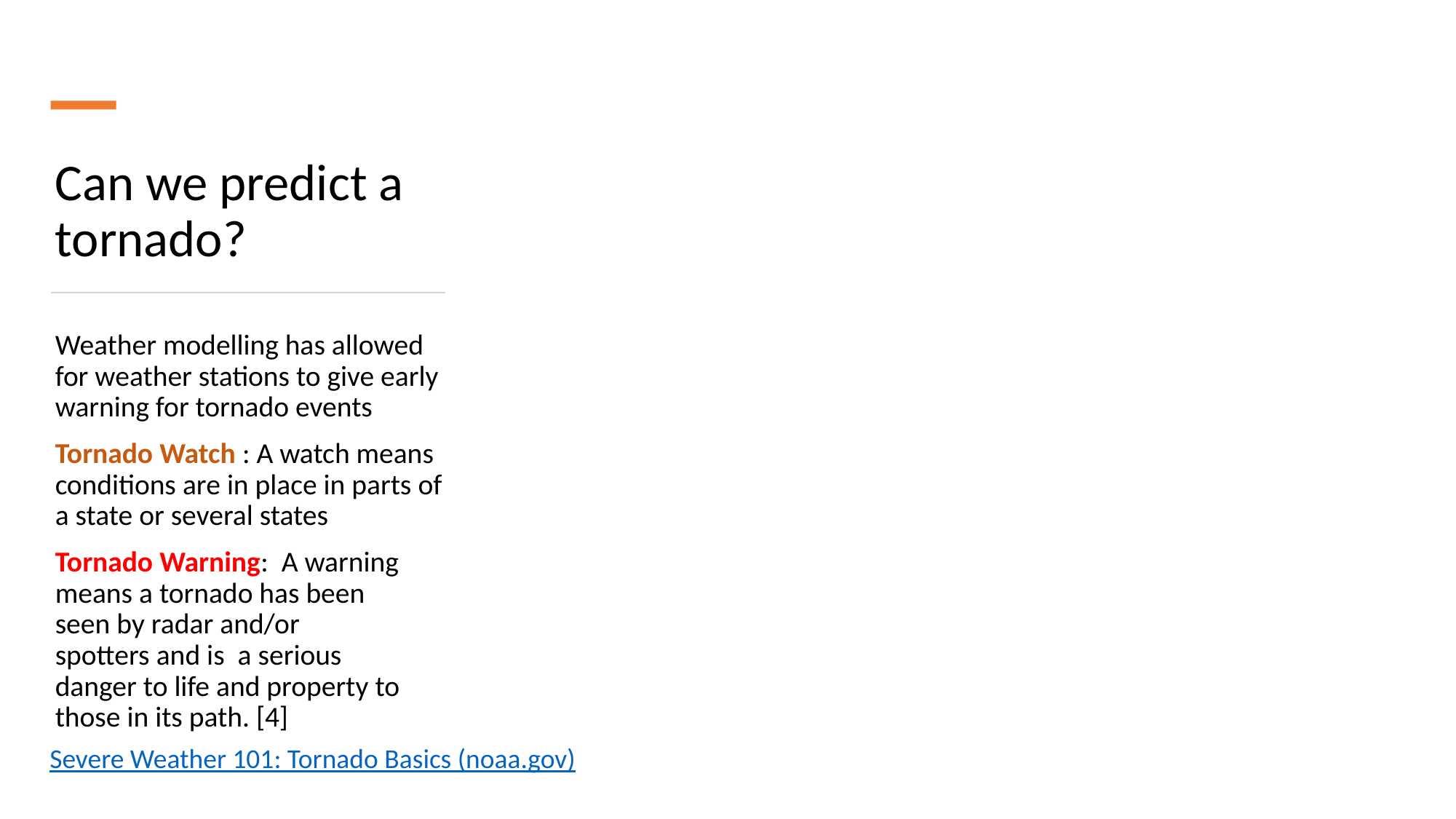

# Can we predict a tornado?

Weather modelling has allowed for weather stations to give early warning for tornado events
Tornado Watch : A watch means conditions are in place in parts of a state or several states
Tornado Warning:  A warning means a tornado has been seen by radar and/or spotters and is  a serious danger to life and property to those in its path. [4]
Severe Weather 101: Tornado Basics (noaa.gov)